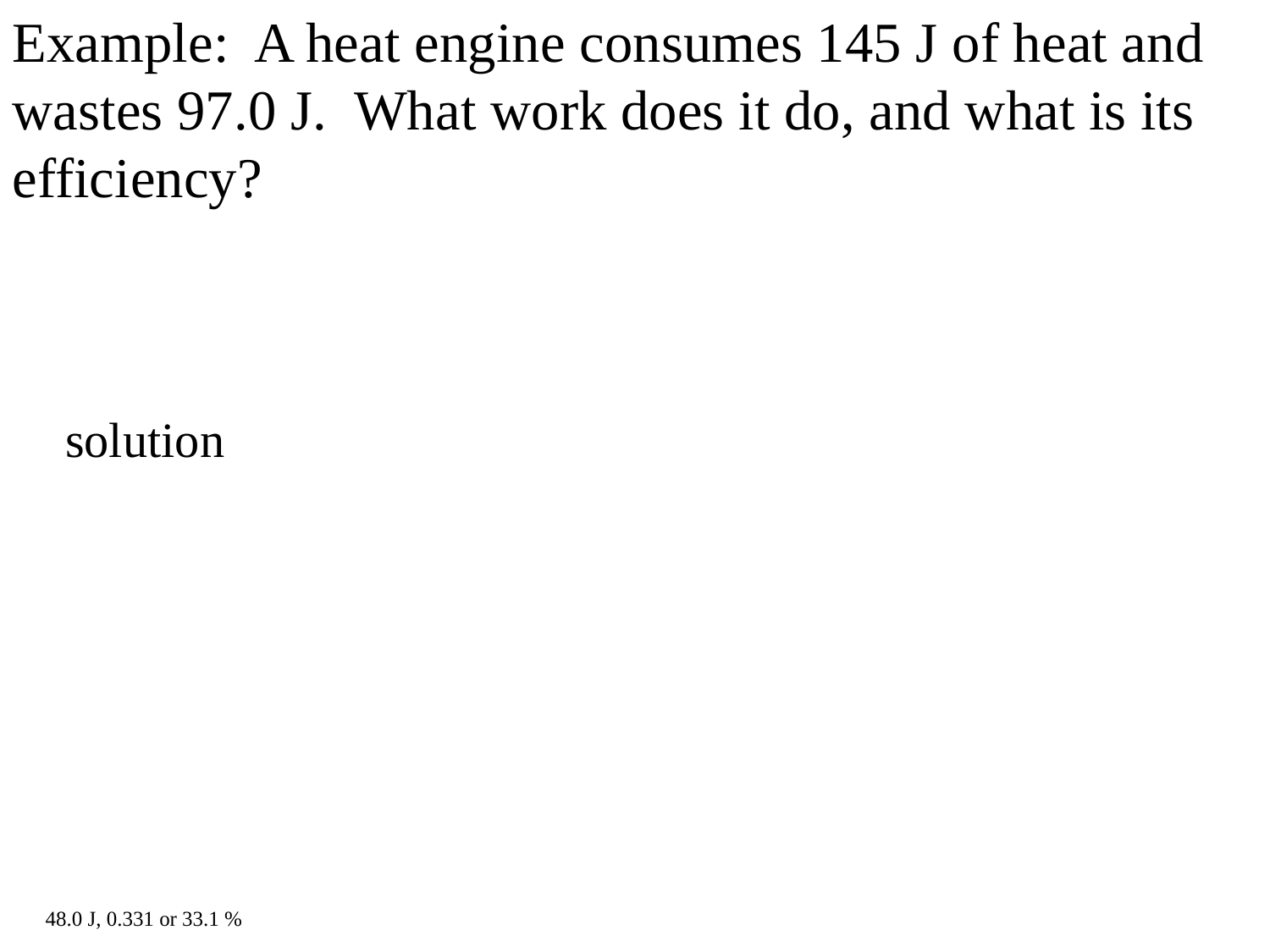

Example:  A heat engine consumes 145 J of heat and wastes 97.0 J.  What work does it do, and what is its efficiency?
solution
48.0 J, 0.331 or 33.1 %